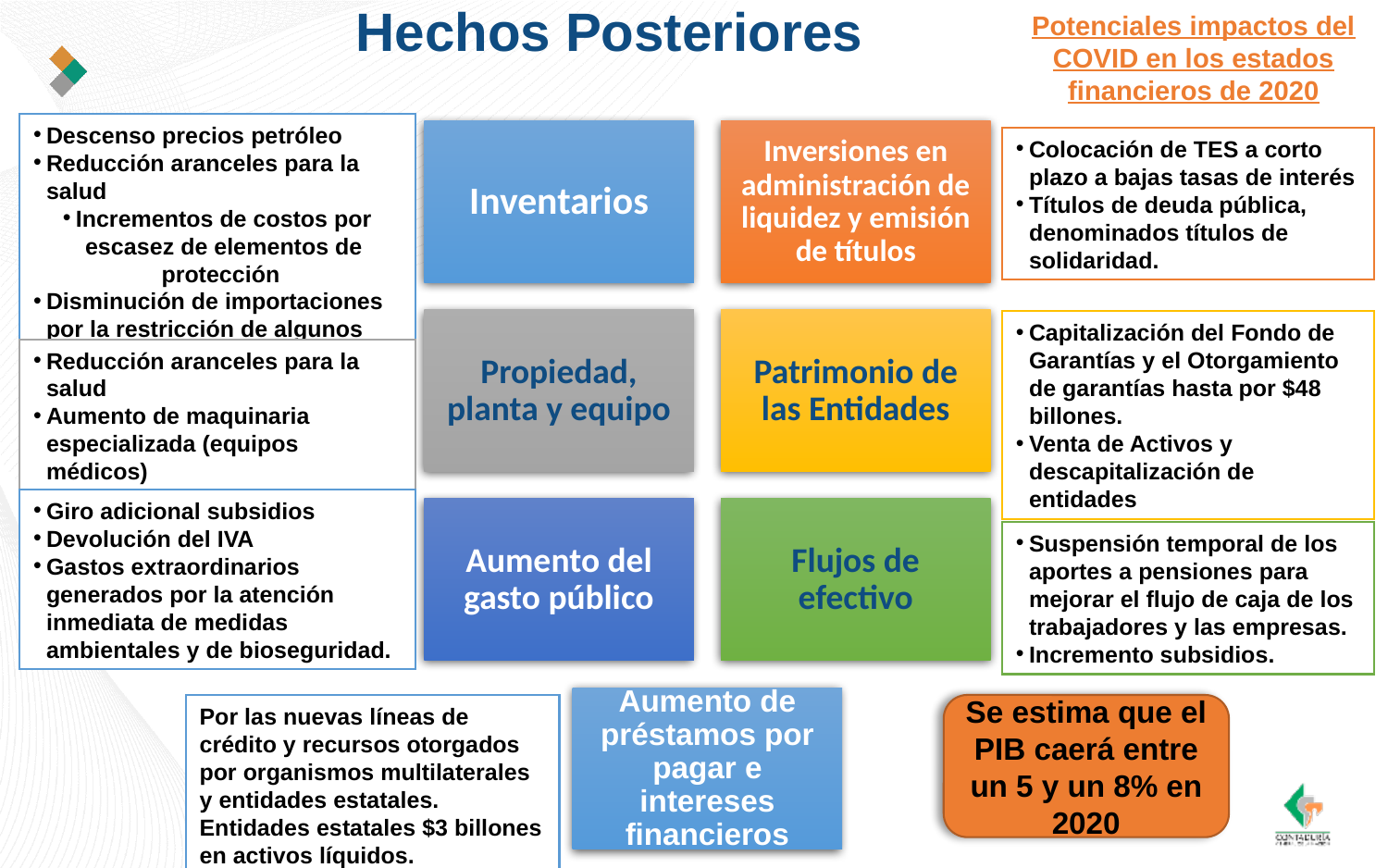

# Hechos Posteriores
Potenciales impactos del COVID en los estados financieros de 2020
Descenso precios petróleo
Reducción aranceles para la salud
Incrementos de costos por escasez de elementos de protección
Disminución de importaciones por la restricción de algunos gobiernos
Inventarios
Inversiones en administración de liquidez y emisión de títulos
Propiedad, planta y equipo
Patrimonio de las Entidades
Aumento del gasto público
Flujos de efectivo
Aumento de préstamos por pagar e intereses financieros
Colocación de TES a corto plazo a bajas tasas de interés
Títulos de deuda pública, denominados títulos de solidaridad.
Capitalización del Fondo de Garantías y el Otorgamiento de garantías hasta por $48 billones.
Venta de Activos y descapitalización de entidades
Reducción aranceles para la salud
Aumento de maquinaria especializada (equipos médicos)
Giro adicional subsidios
Devolución del IVA
Gastos extraordinarios generados por la atención inmediata de medidas ambientales y de bioseguridad.
Suspensión temporal de los aportes a pensiones para mejorar el flujo de caja de los trabajadores y las empresas.
Incremento subsidios.
Por las nuevas líneas de crédito y recursos otorgados por organismos multilaterales y entidades estatales.
Entidades estatales $3 billones en activos líquidos.
Se estima que el PIB caerá entre un 5 y un 8% en 2020